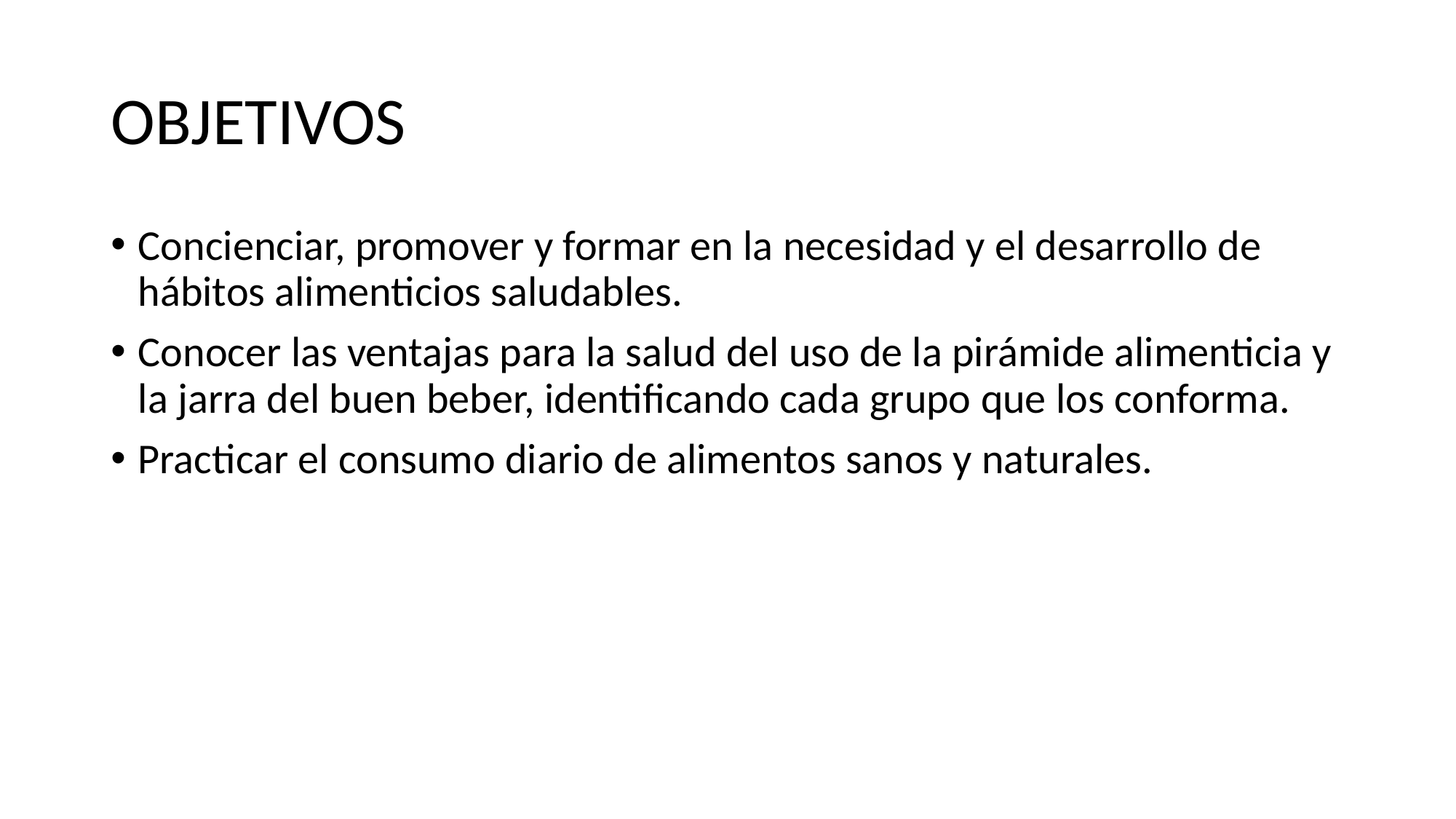

# OBJETIVOS
Concienciar, promover y formar en la necesidad y el desarrollo de hábitos alimenticios saludables.
Conocer las ventajas para la salud del uso de la pirámide alimenticia y la jarra del buen beber, identificando cada grupo que los conforma.
Practicar el consumo diario de alimentos sanos y naturales.